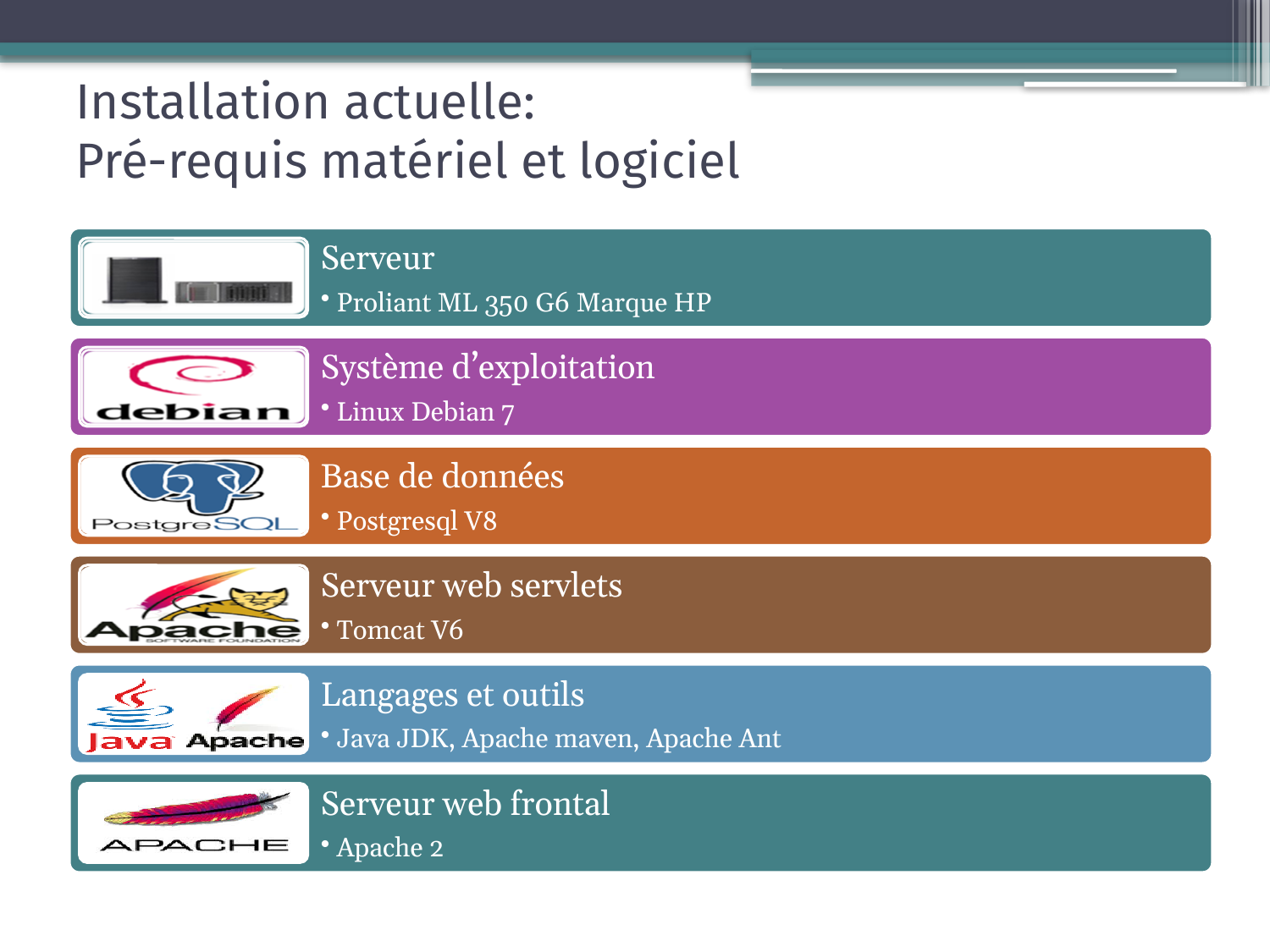

# Installation actuelle: Pré-requis matériel et logiciel
Serveur
Proliant ML 350 G6 Marque HP
Système d’exploitation
Linux Debian 7
Base de données
Postgresql V8
Serveur web servlets
Tomcat V6
Langages et outils
Java JDK, Apache maven, Apache Ant
Serveur web frontal
Apache 2